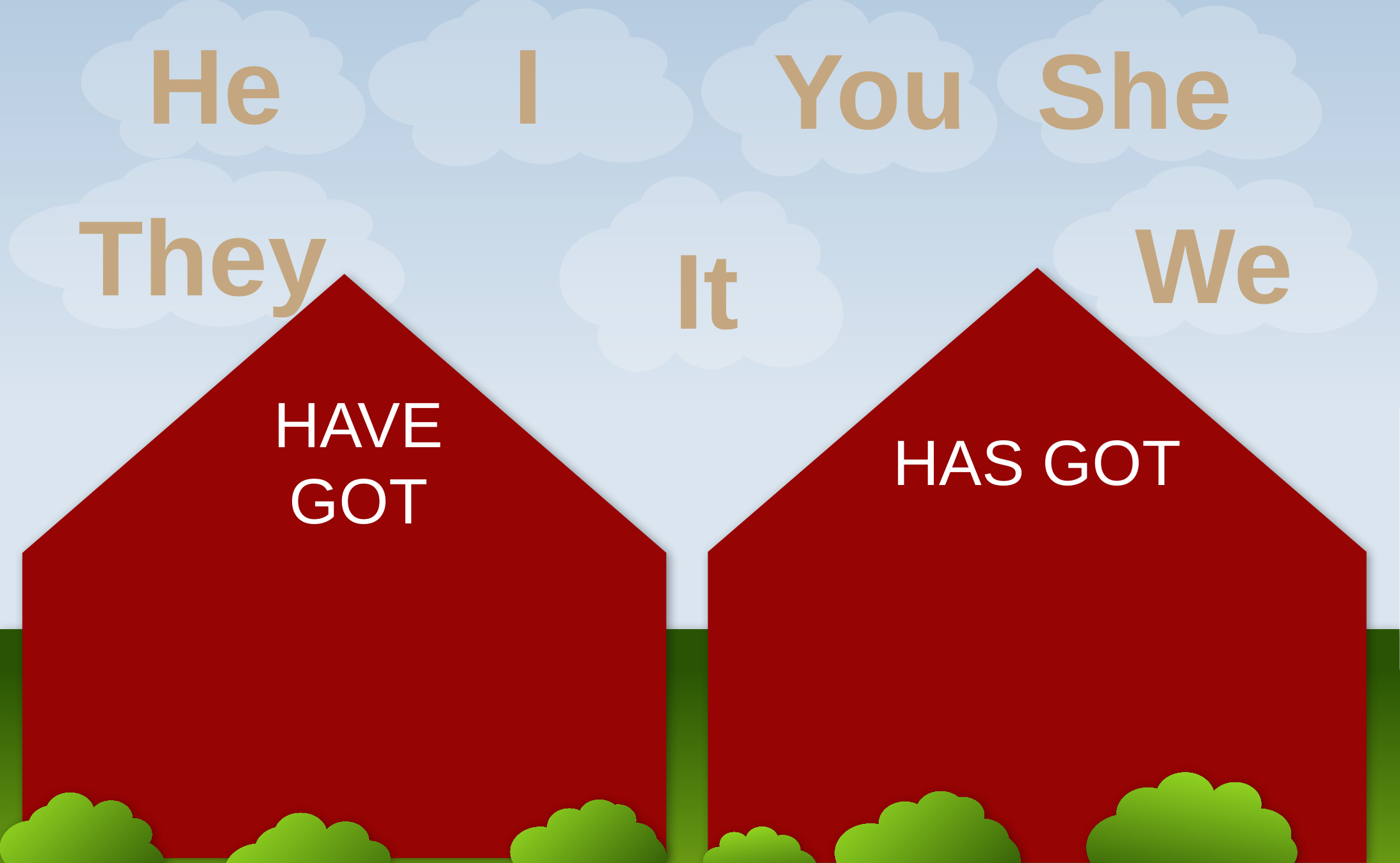

I
She
He
You

They
We
It

HAVE GOT
HAS GOT